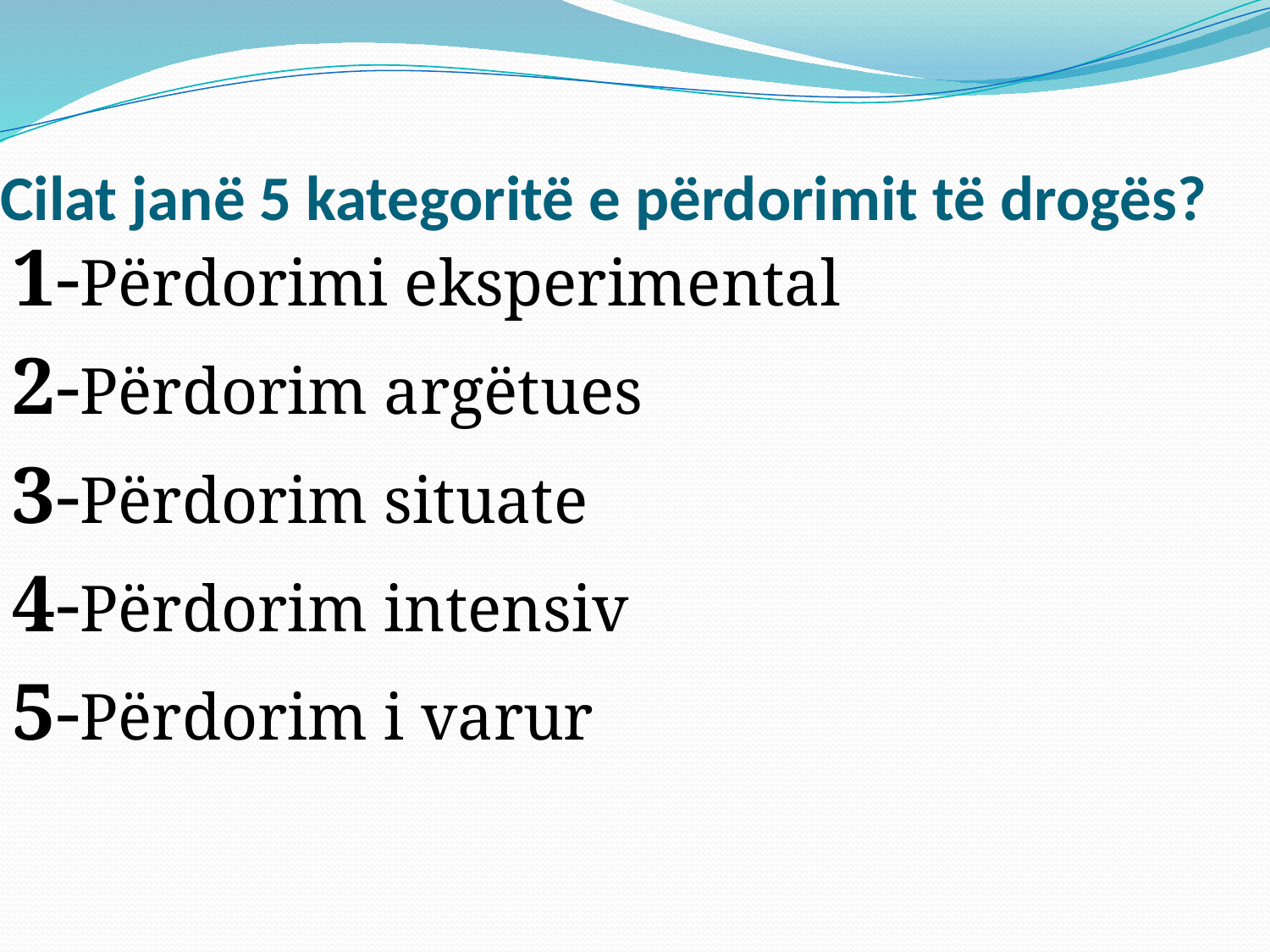

# Cilat janë 5 kategoritë e përdorimit të drogës?
1-Përdorimi eksperimental
2-Përdorim argëtues
3-Përdorim situate
4-Përdorim intensiv
5-Përdorim i varur